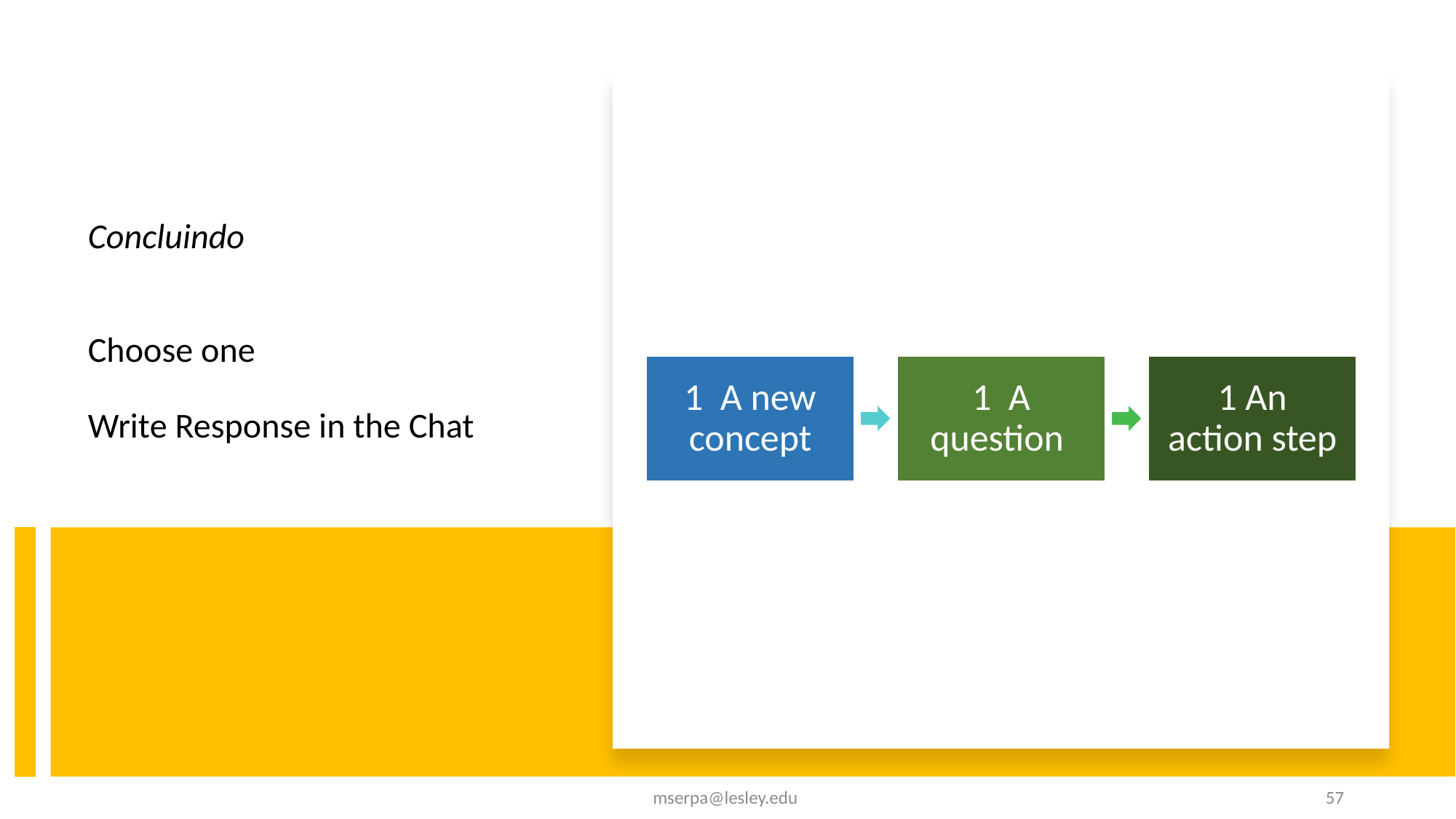

1  A new concept
1  A question
1 An action step
# Concluindo Choose one Write Response in the Chat

mserpa@lesley.edu
57